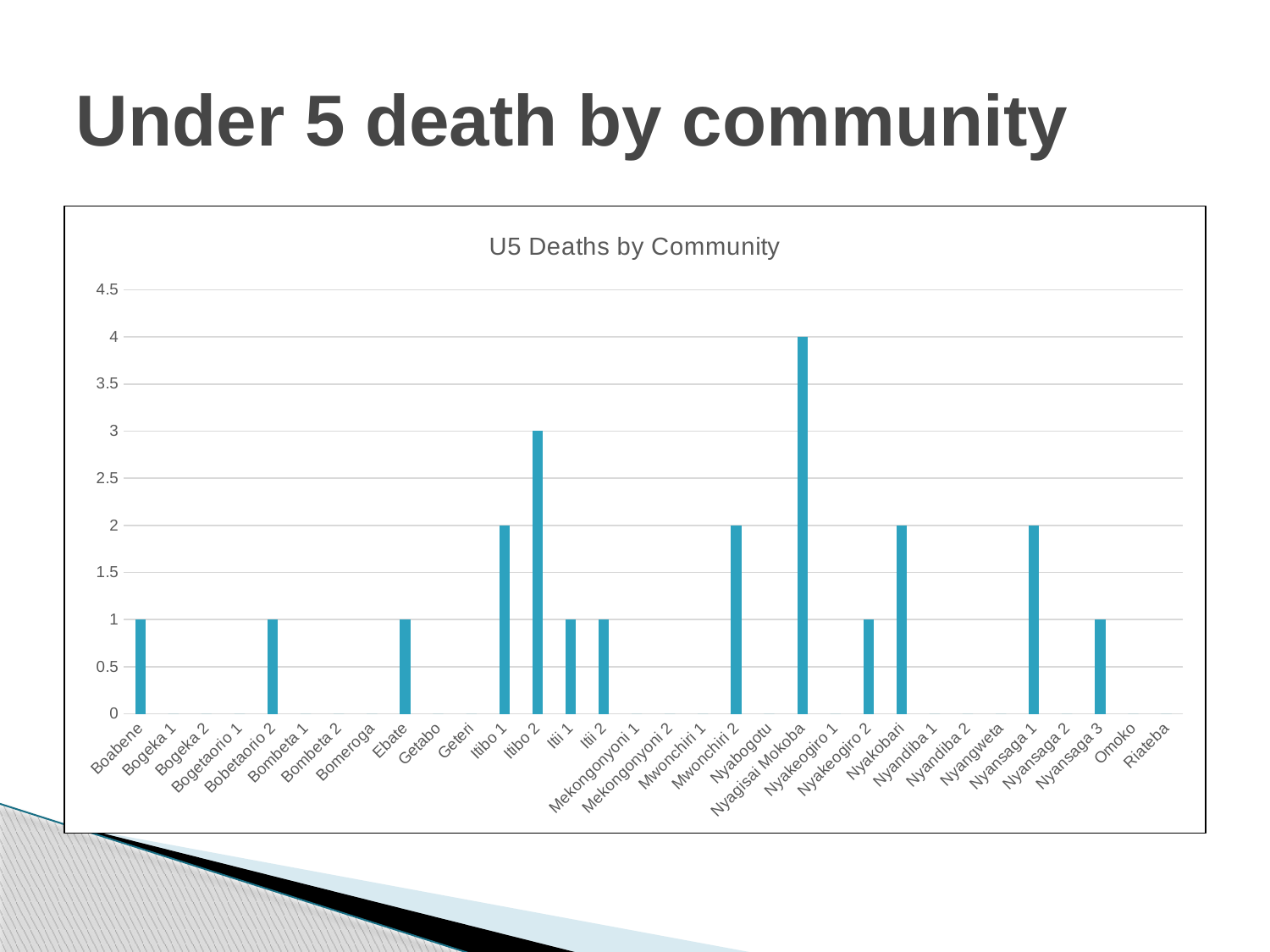

# Under 5 death by community

### Chart: U5 Deaths by Community

| Category |  |
|---|---|
| Boabene | 1.0 |
| Bogeka 1 | 0.0 |
| Bogeka 2 | 0.0 |
| Bogetaorio 1 | 0.0 |
| Bobetaorio 2 | 1.0 |
| Bombeta 1 | 0.0 |
| Bombeta 2 | 0.0 |
| Bomeroga | 0.0 |
| Ebate | 1.0 |
| Getabo | 0.0 |
| Geteri | 0.0 |
| Itibo 1 | 2.0 |
| Itibo 2 | 3.0 |
| Itii 1 | 1.0 |
| Itii 2 | 1.0 |
| Mekongonyoni 1 | 0.0 |
| Mekongonyoni 2 | 0.0 |
| Mwonchiri 1 | 0.0 |
| Mwonchiri 2 | 2.0 |
| Nyabogotu | 0.0 |
| Nyagisai Mokoba | 4.0 |
| Nyakeogiro 1 | 0.0 |
| Nyakeogiro 2 | 1.0 |
| Nyakobari | 2.0 |
| Nyandiba 1 | 0.0 |
| Nyandiba 2 | 0.0 |
| Nyangweta | 0.0 |
| Nyansaga 1 | 2.0 |
| Nyansaga 2 | 0.0 |
| Nyansaga 3 | 1.0 |
| Omoko | 0.0 |
| Riateba | 0.0 |